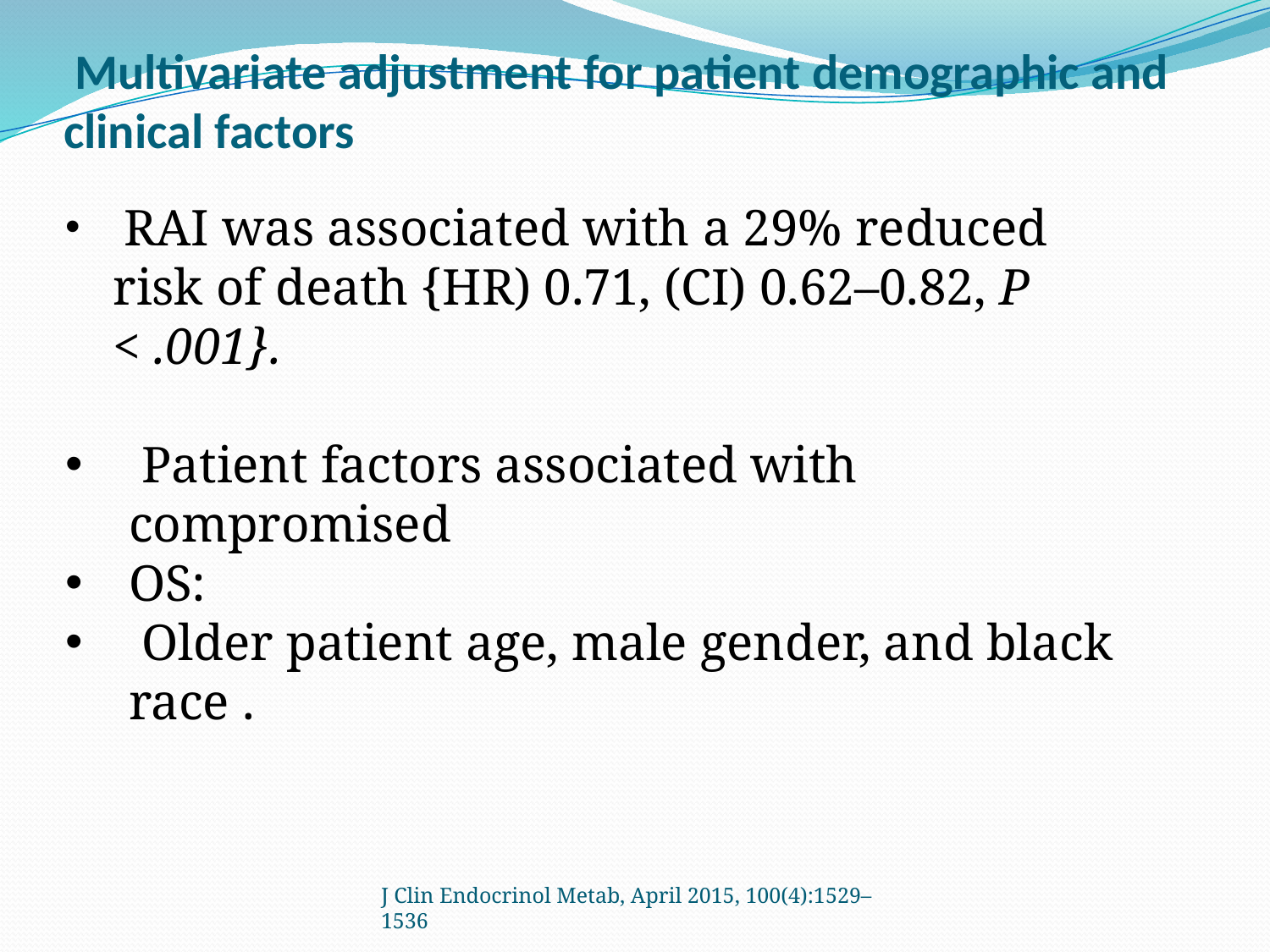

# Multivariate adjustment for patient demographic and clinical factors
 RAI was associated with a 29% reduced risk of death {HR) 0.71, (CI) 0.62–0.82, P < .001}.

 Patient factors associated with compromised
OS:
 Older patient age, male gender, and black race .

J Clin Endocrinol Metab, April 2015, 100(4):1529–1536